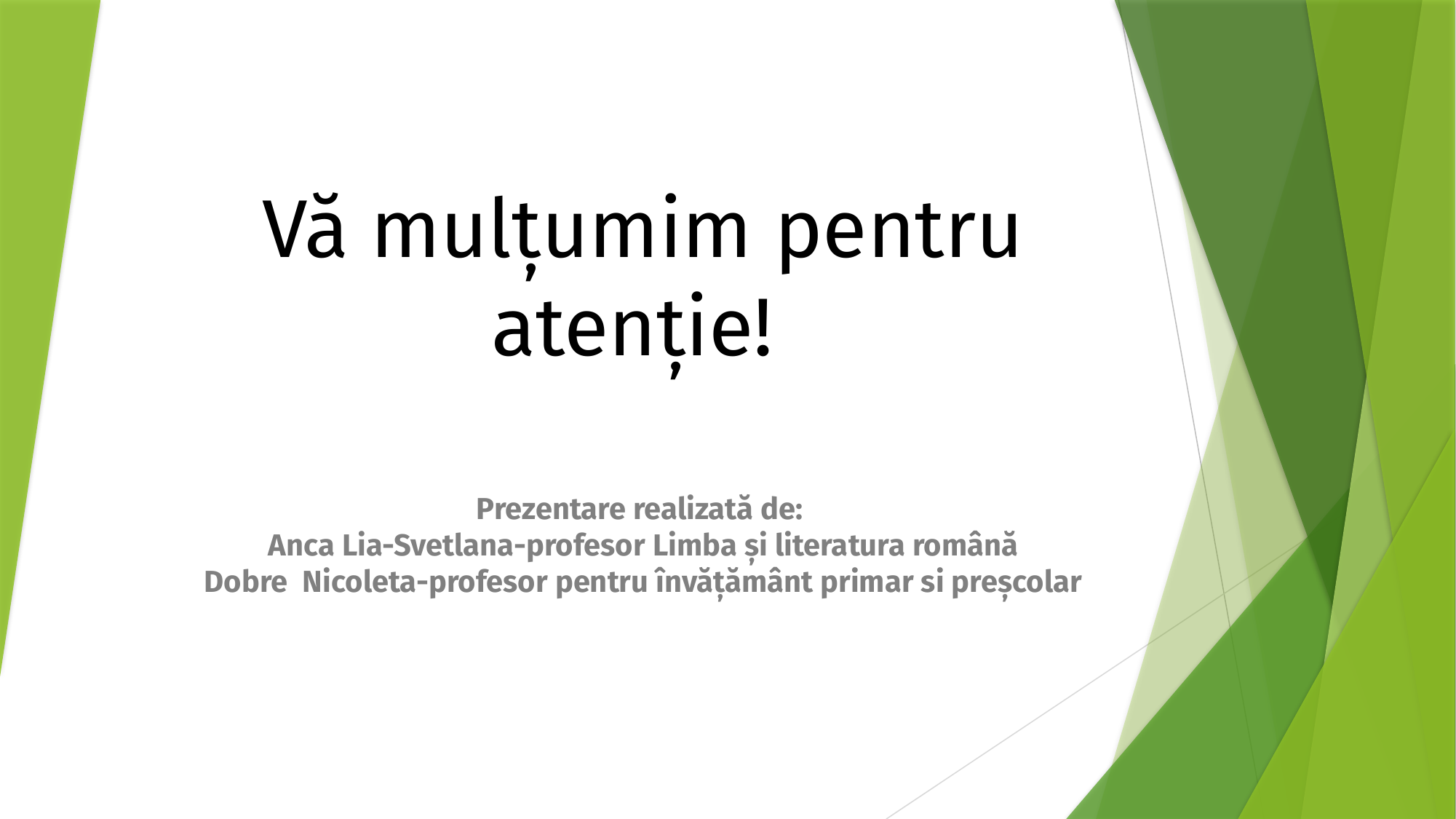

# Vă mulțumim pentru atenție!
Prezentare realizată de:
Anca Lia-Svetlana-profesor Limba și literatura română
Dobre  Nicoleta-profesor pentru învățământ primar si preșcolar